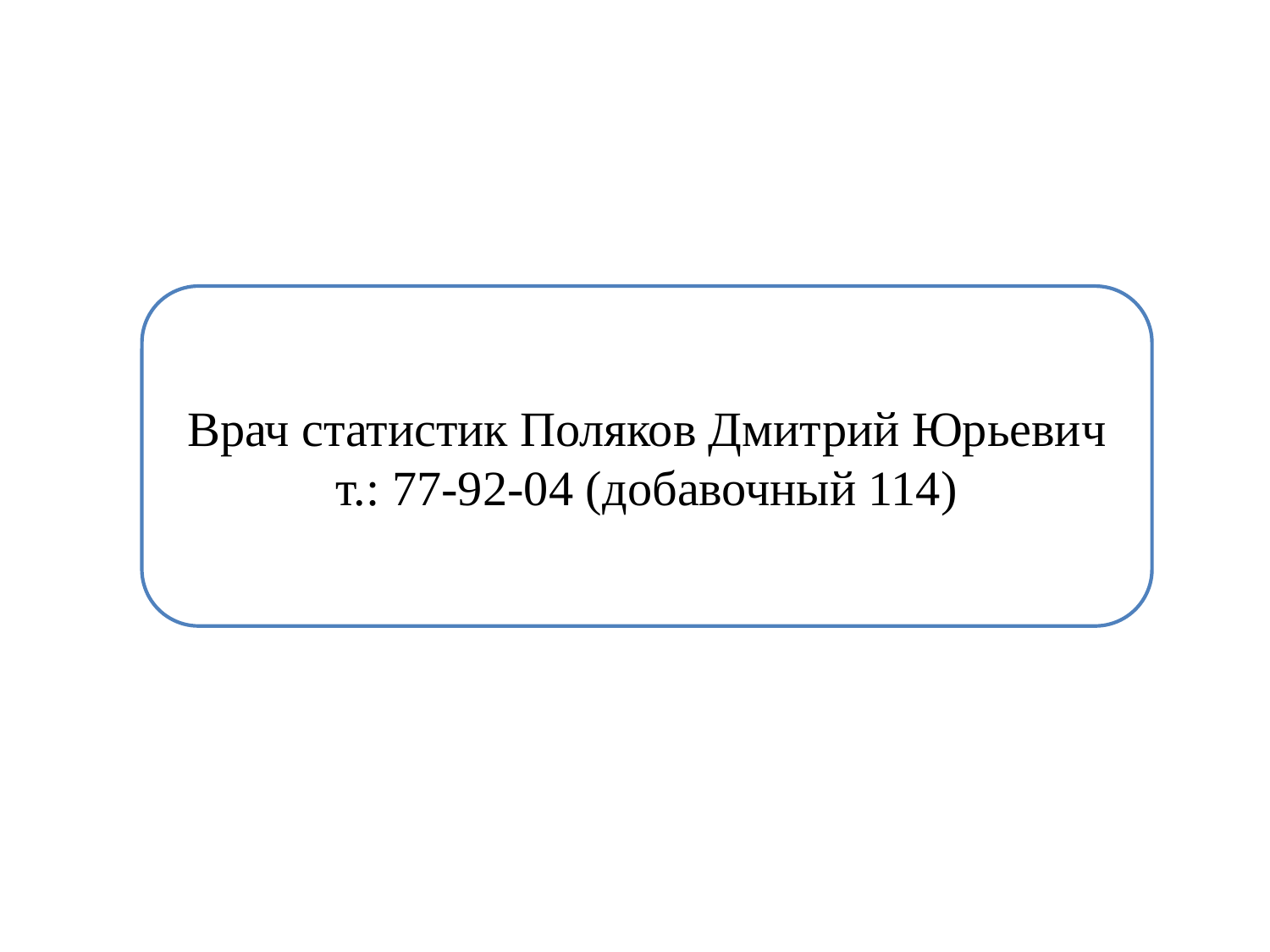

Врач статистик Поляков Дмитрий Юрьевич
т.: 77-92-04 (добавочный 114)